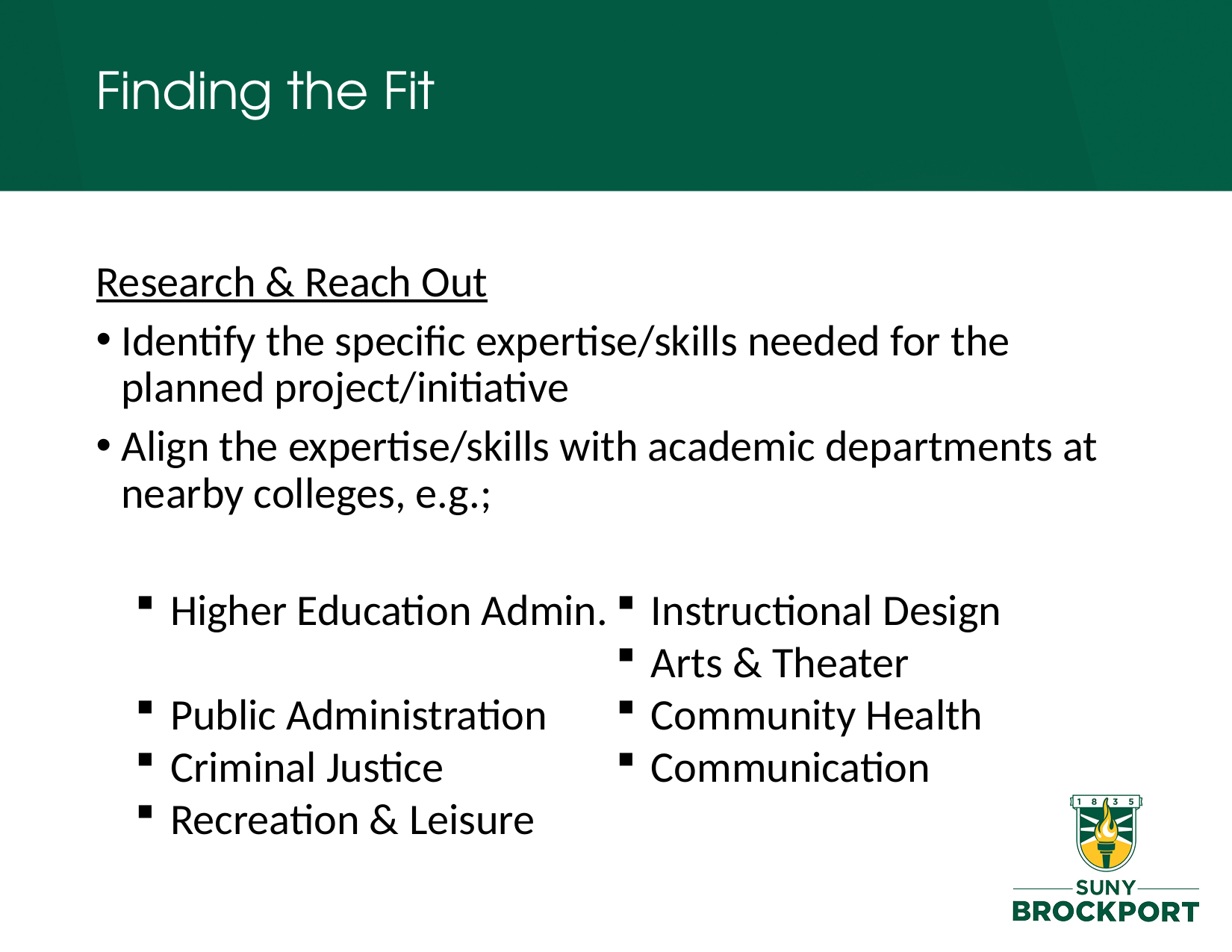

# Finding the Fit
Research & Reach Out
Identify the specific expertise/skills needed for the planned project/initiative
Align the expertise/skills with academic departments at nearby colleges, e.g.;

Higher Education Admin.
Public Administration
Criminal Justice
Recreation & Leisure
Instructional Design
Arts & Theater
Community Health
Communication